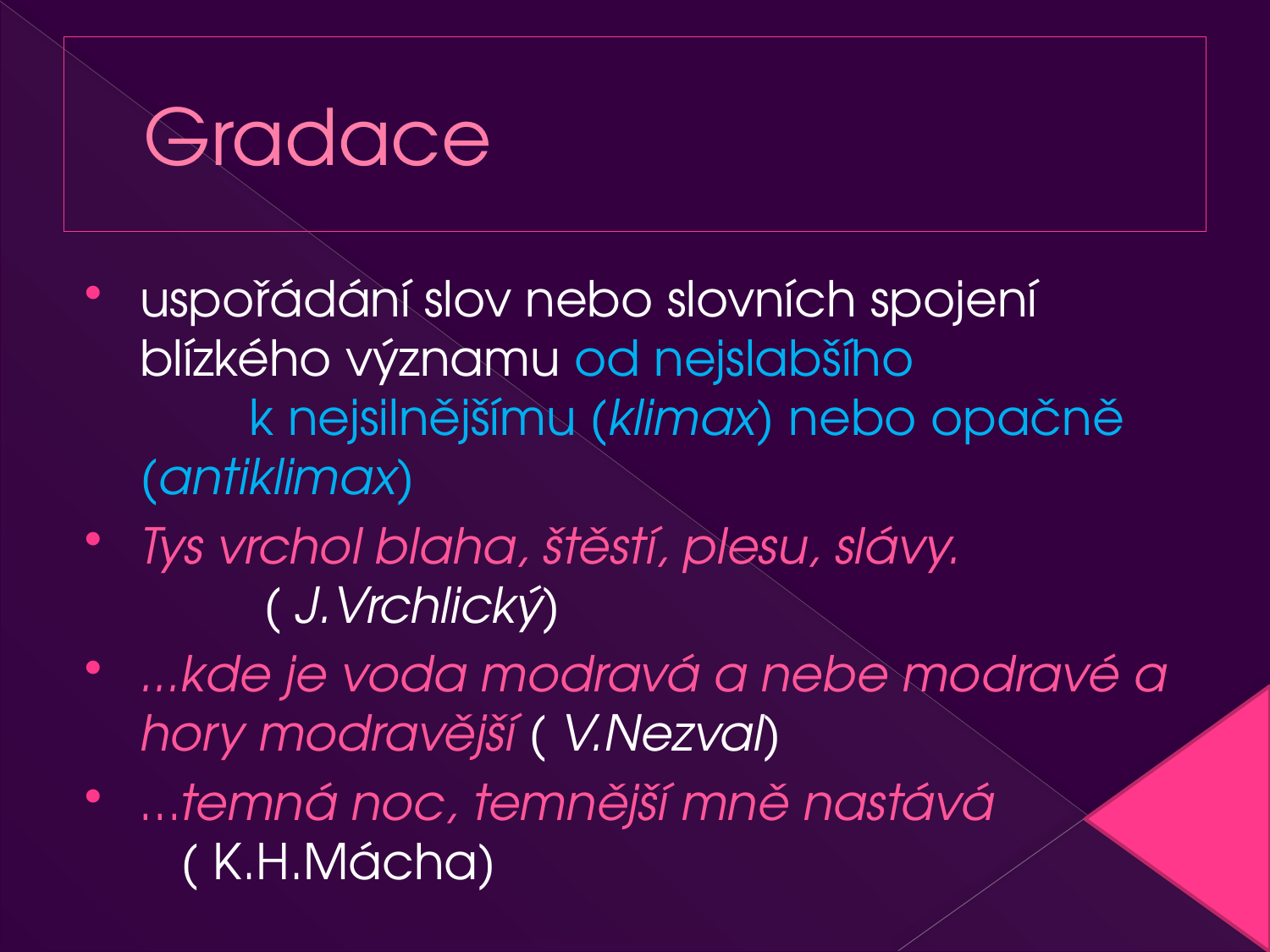

# Gradace
uspořádání slov nebo slovních spojení blízkého významu od nejslabšího                              k nejsilnějšímu (klimax) nebo opačně (antiklimax)
Tys vrchol blaha, štěstí, plesu, slávy.                            ( J.Vrchlický)
...kde je voda modravá a nebe modravé a hory modravější ( V.Nezval)
…temná noc, temnější mně nastává                   ( K.H.Mácha)